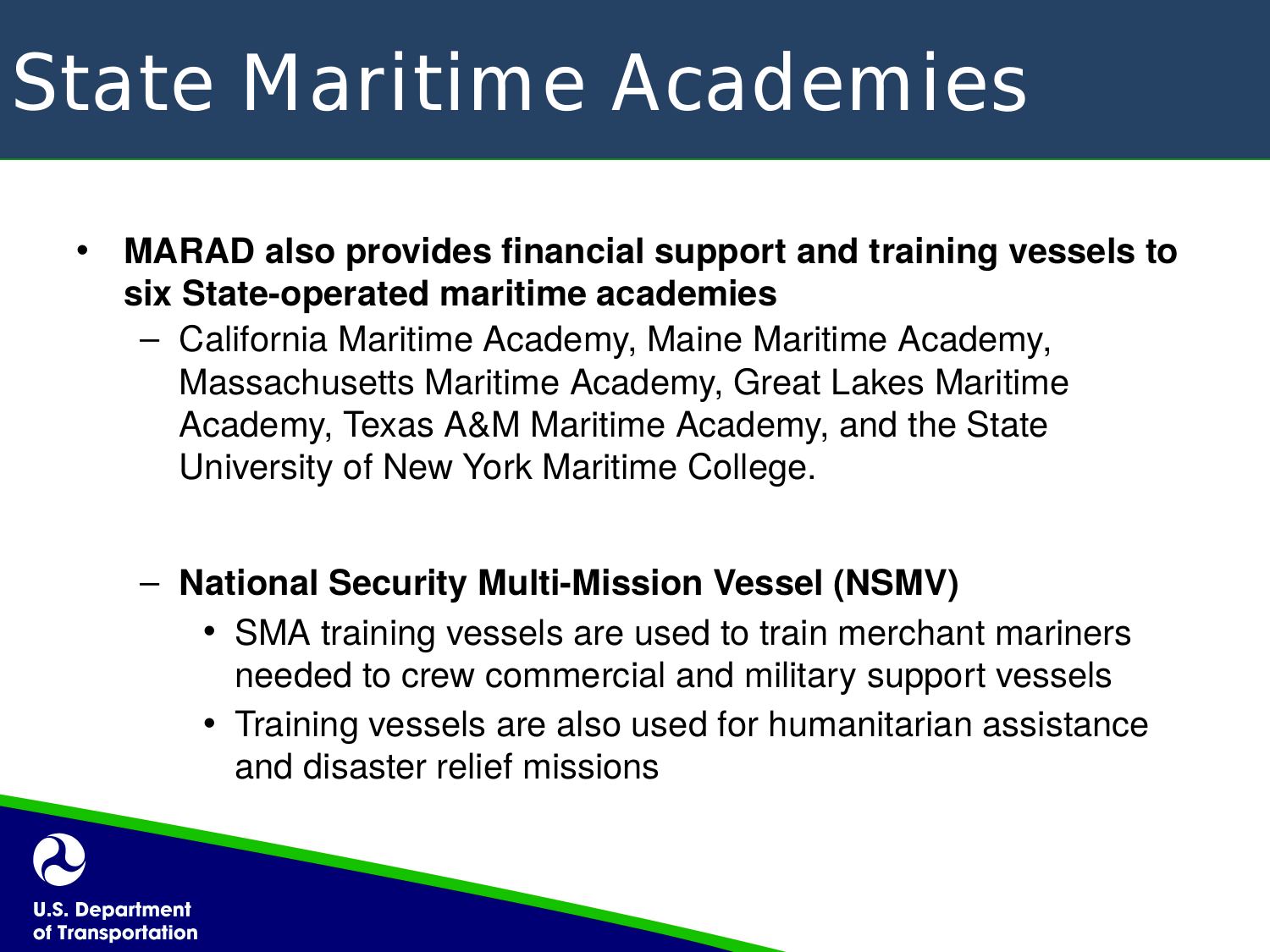

# State Maritime Academies
MARAD also provides financial support and training vessels to six State-operated maritime academies
California Maritime Academy, Maine Maritime Academy, Massachusetts Maritime Academy, Great Lakes Maritime Academy, Texas A&M Maritime Academy, and the State University of New York Maritime College.

National Security Multi-Mission Vessel (NSMV)
SMA training vessels are used to train merchant mariners needed to crew commercial and military support vessels
Training vessels are also used for humanitarian assistance and disaster relief missions